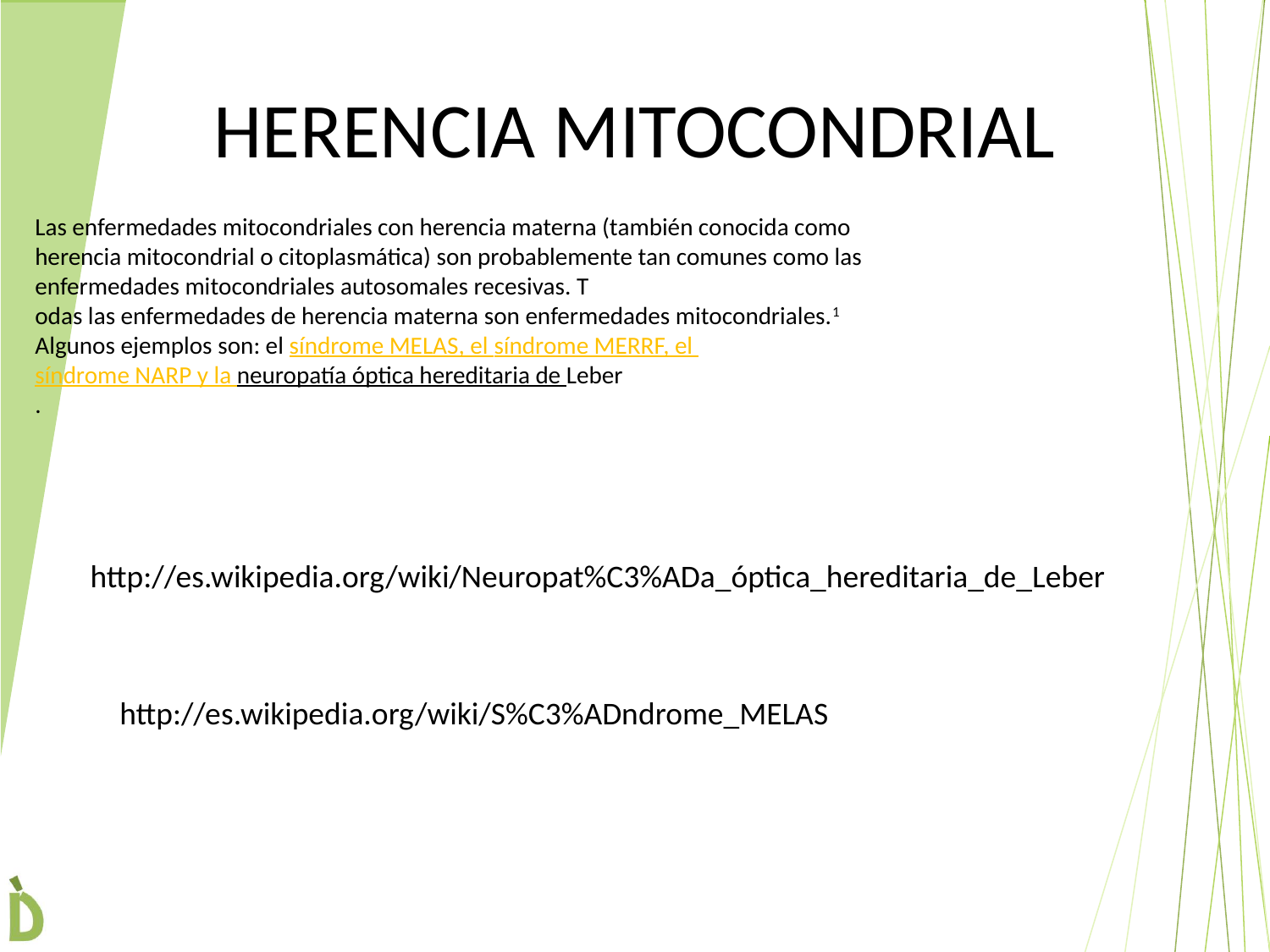

# HERENCIA MITOCONDRIAL
Las enfermedades mitocondriales con herencia materna (también conocida como herencia mitocondrial o citoplasmática) son probablemente tan comunes como las enfermedades mitocondriales autosomales recesivas. T
odas las enfermedades de herencia materna son enfermedades mitocondriales.1
Algunos ejemplos son: el síndrome MELAS, el síndrome MERRF, el síndrome NARP y la neuropatía óptica hereditaria de Leber
.
http://es.wikipedia.org/wiki/Neuropat%C3%ADa_óptica_hereditaria_de_Leber
http://es.wikipedia.org/wiki/S%C3%ADndrome_MELAS